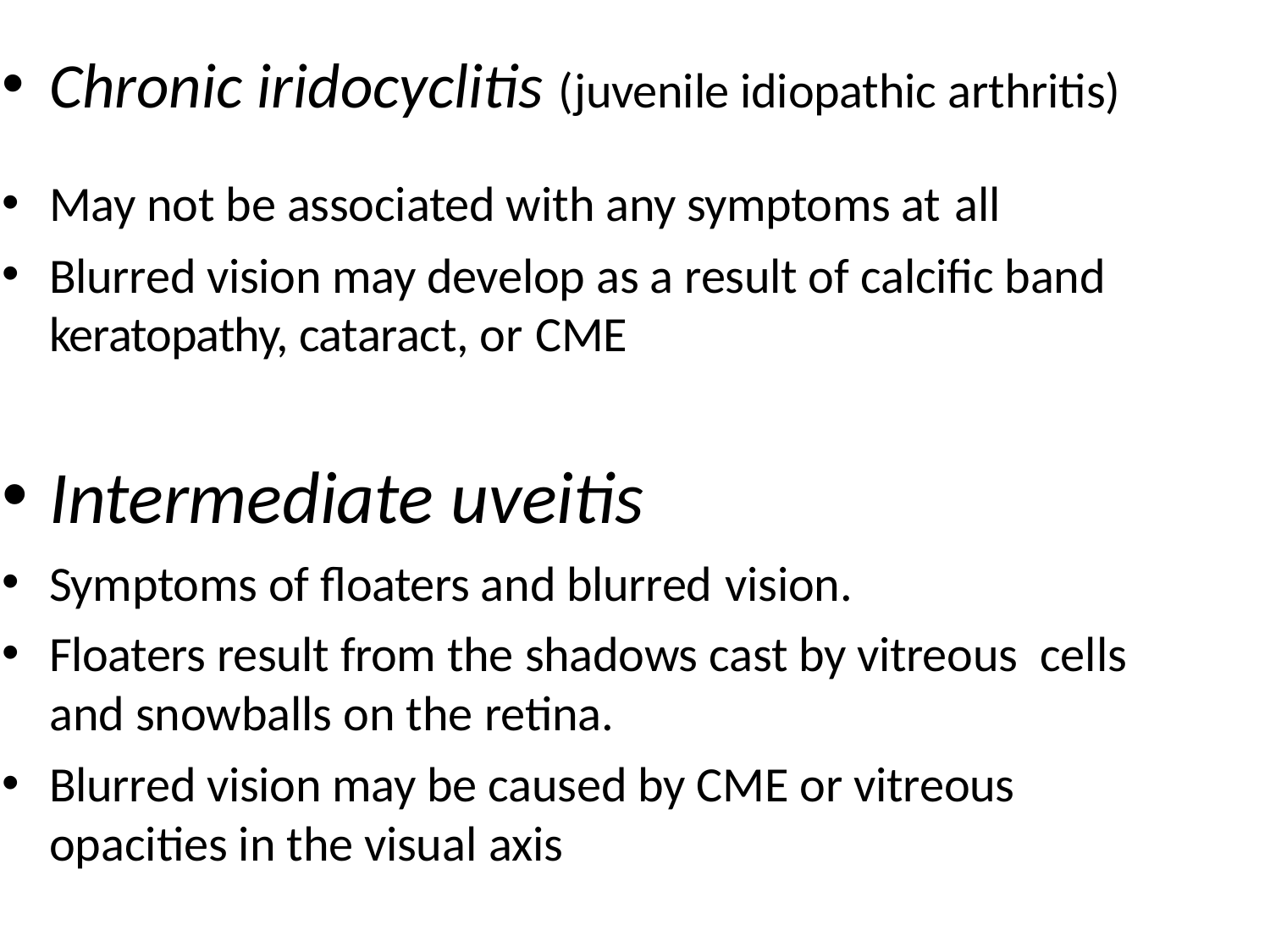

Chronic iridocyclitis (juvenile idiopathic arthritis)
May not be associated with any symptoms at all
Blurred vision may develop as a result of calcific band  keratopathy, cataract, or CME

Intermediate uveitis
Symptoms of floaters and blurred vision.
Floaters result from the shadows cast by vitreous  cells and snowballs on the retina.
Blurred vision may be caused by CME or vitreous  opacities in the visual axis